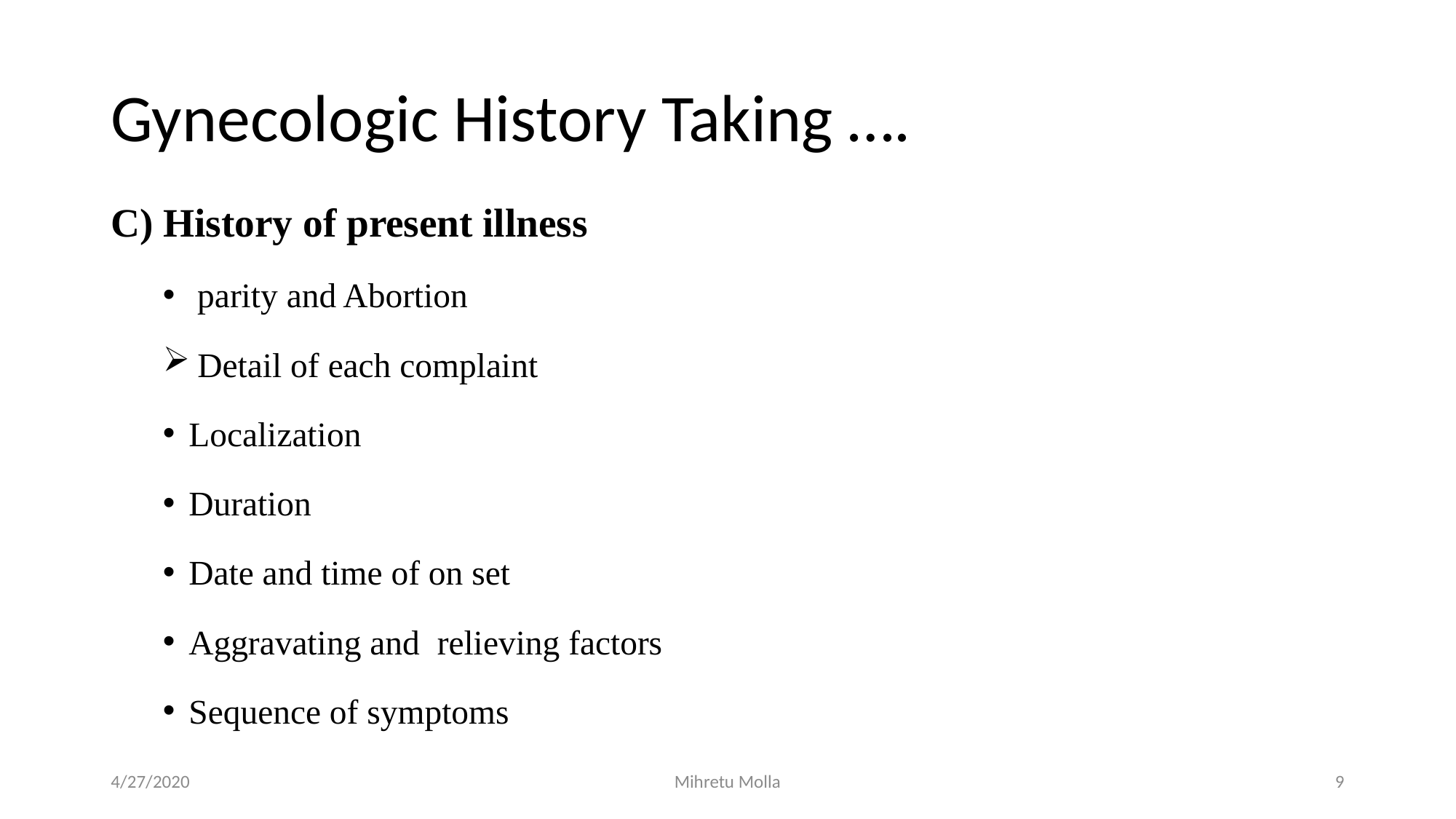

# Gynecologic History Taking ….
C) History of present illness
 parity and Abortion
 Detail of each complaint
Localization
Duration
Date and time of on set
Aggravating and  relieving factors
Sequence of symptoms

4/27/2020
Mihretu Molla
9